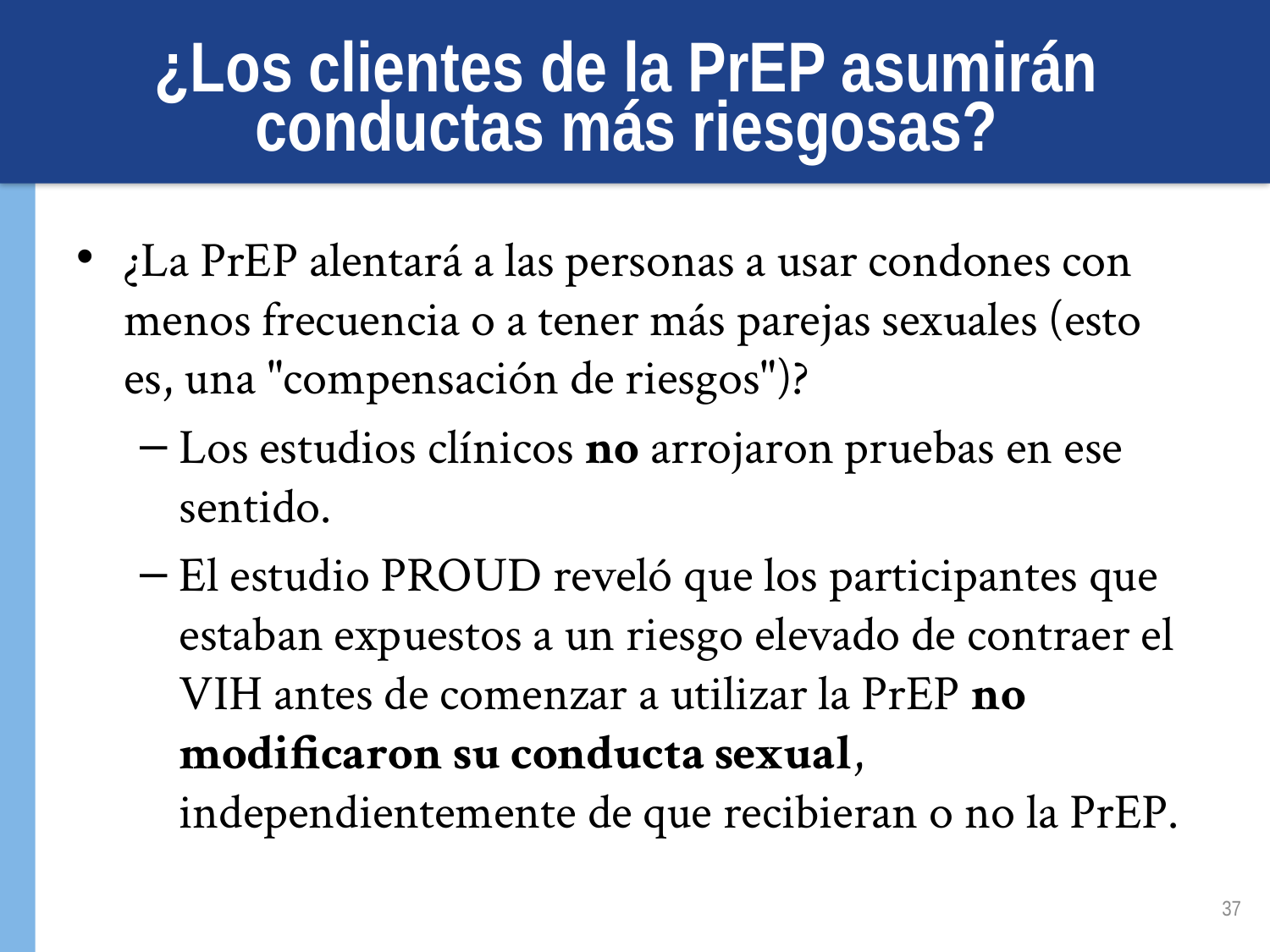

# ¿Los clientes de la PrEP asumirán conductas más riesgosas?
¿La PrEP alentará a las personas a usar condones con menos frecuencia o a tener más parejas sexuales (esto es, una "compensación de riesgos")?
Los estudios clínicos no arrojaron pruebas en ese sentido.
El estudio PROUD reveló que los participantes que estaban expuestos a un riesgo elevado de contraer el VIH antes de comenzar a utilizar la PrEP no modificaron su conducta sexual, independientemente de que recibieran o no la PrEP.
37